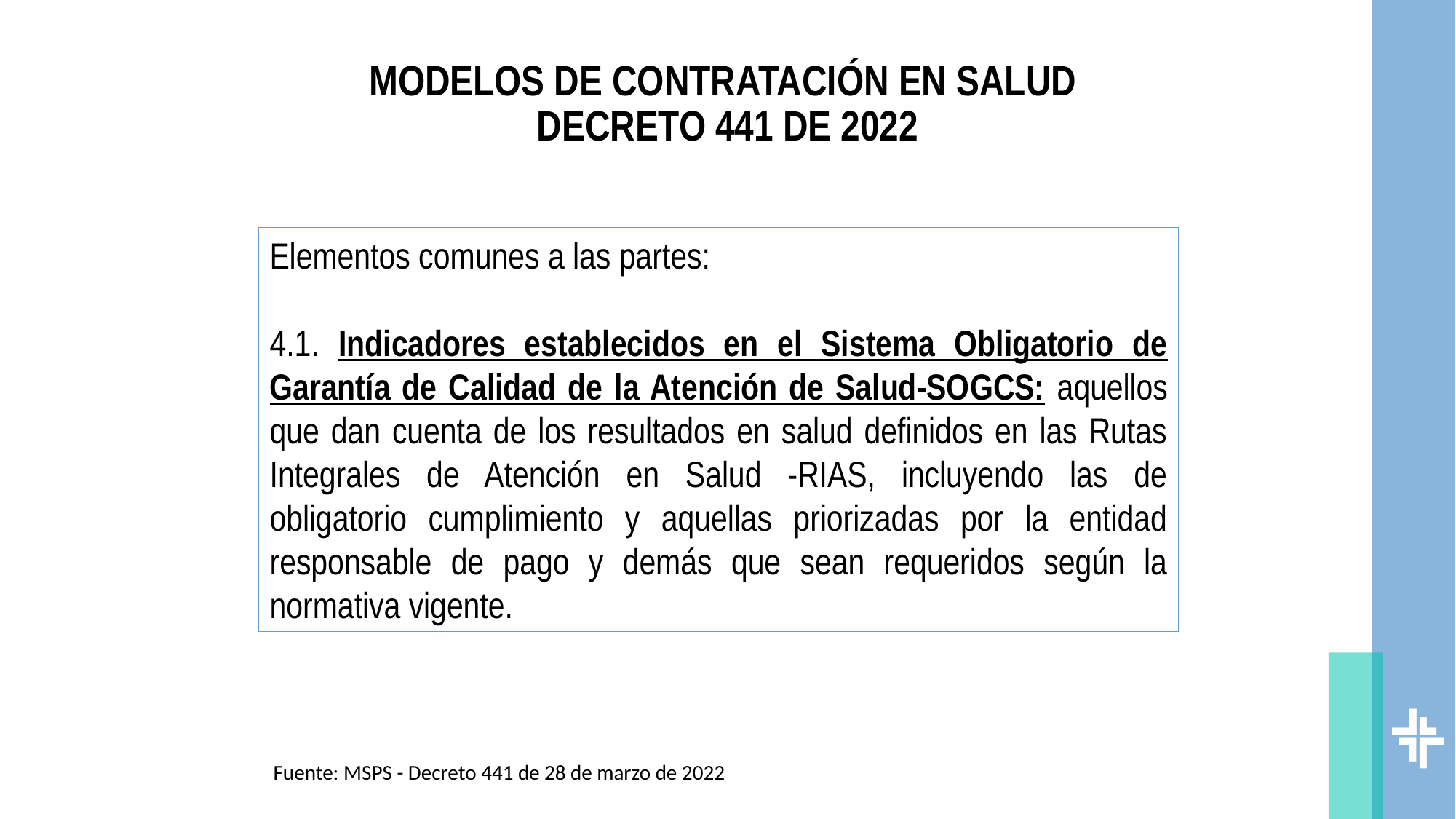

# MODELOS DE CONTRATACIÓN EN SALUD DECRETO 441 DE 2022
Elementos comunes a las partes:

4.1. Indicadores establecidos en el Sistema Obligatorio de Garantía de Calidad de la Atención de Salud-SOGCS: aquellos que dan cuenta de los resultados en salud definidos en las Rutas Integrales de Atención en Salud -RIAS, incluyendo las de obligatorio cumplimiento y aquellas priorizadas por la entidad responsable de pago y demás que sean requeridos según la normativa vigente.
Fuente: MSPS - Decreto 441 de 28 de marzo de 2022